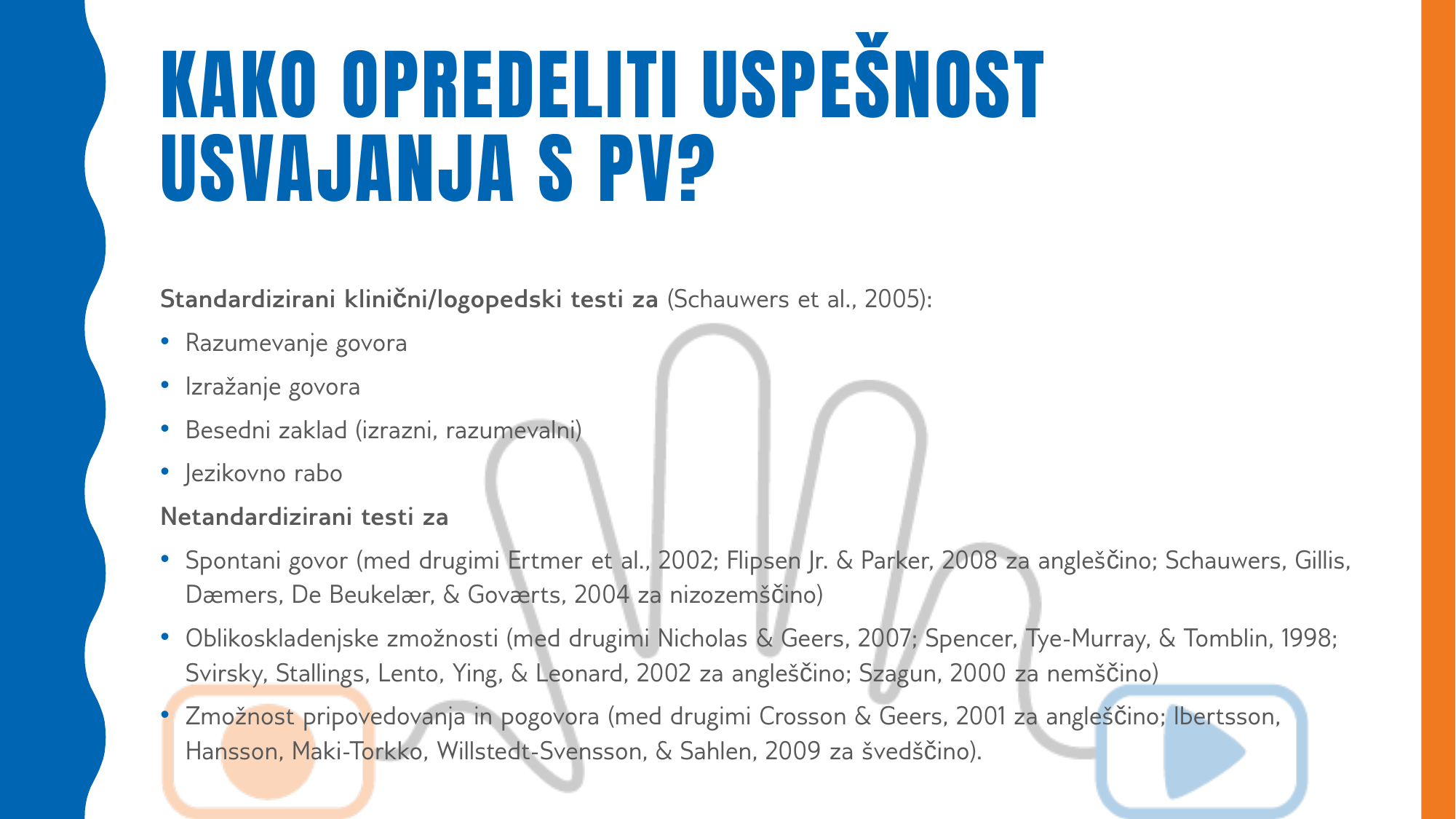

# Kako opredeliti uspešnost usvajanja s PV?
Standardizirani klinični/logopedski testi za (Schauwers et al., 2005):
Razumevanje govora
Izražanje govora
Besedni zaklad (izrazni, razumevalni)
Jezikovno rabo
Netandardizirani testi za
Spontani govor (med drugimi Ertmer et al., 2002; Flipsen Jr. & Parker, 2008 za angleščino; Schauwers, Gillis, Daemers, De Beukelaer, & Govaerts, 2004 za nizozemščino)
Oblikoskladenjske zmožnosti (med drugimi Nicholas & Geers, 2007; Spencer, Tye-Murray, & Tomblin, 1998; Svirsky, Stallings, Lento, Ying, & Leonard, 2002 za angleščino; Szagun, 2000 za nemščino)
Zmožnost pripovedovanja in pogovora (med drugimi Crosson & Geers, 2001 za angleščino; Ibertsson, Hansson, Maki-Torkko, Willstedt-Svensson, & Sahlen, 2009 za švedščino).